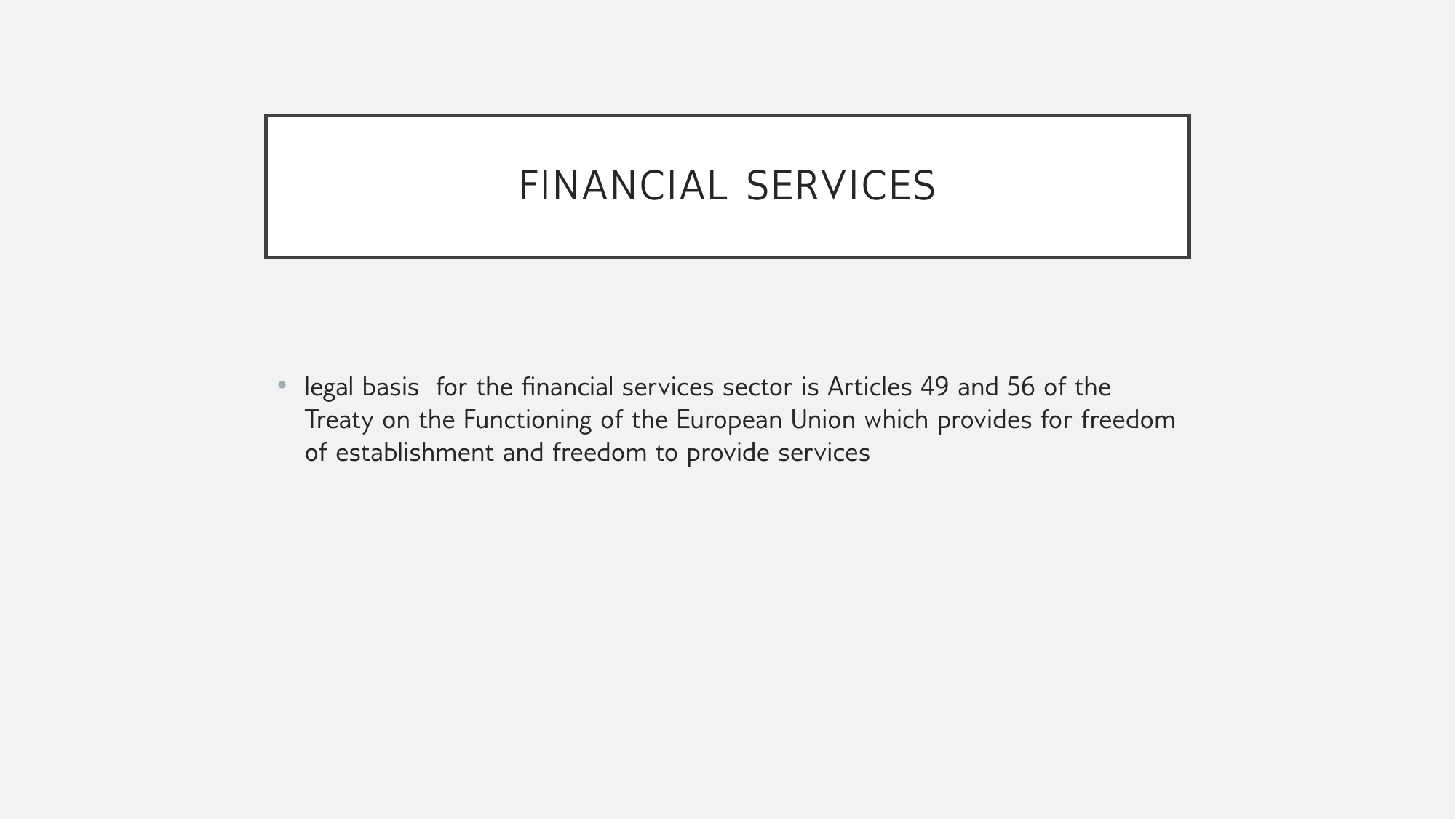

# Financial Services

legal basis  for the financial services sector is Articles 49 and 56 of the Treaty on the Functioning of the European Union which provides for freedom of establishment and freedom to provide services